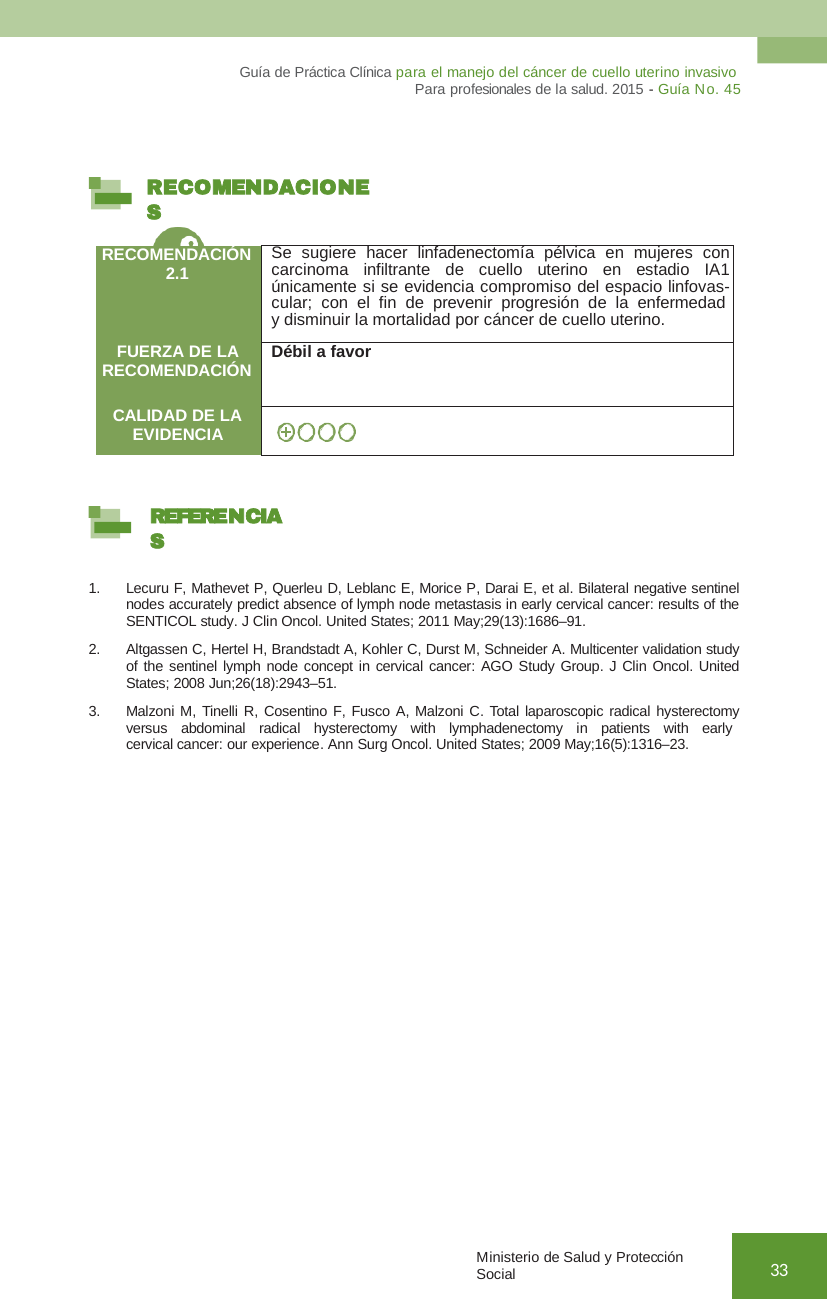

Guía de Práctica Clínica para el manejo del cáncer de cuello uterino invasivo
Para profesionales de la salud. 2015 - Guía No. 45
RECOMENDACIONES

| RECOMENDACIÓN 2.1 | Se sugiere hacer linfadenectomía pélvica en mujeres con carcinoma infiltrante de cuello uterino en estadio IA1 únicamente si se evidencia compromiso del espacio linfovas- cular; con el fin de prevenir progresión de la enfermedad y disminuir la mortalidad por cáncer de cuello uterino. |
| --- | --- |
| FUERZA DE LA RECOMENDACIÓN | Débil a favor |
| CALIDAD DE LA EVIDENCIA |  |

REFERENCIAS

Lecuru F, Mathevet P, Querleu D, Leblanc E, Morice P, Darai E, et al. Bilateral negative sentinel nodes accurately predict absence of lymph node metastasis in early cervical cancer: results of the SENTICOL study. J Clin Oncol. United States; 2011 May;29(13):1686–91.
Altgassen C, Hertel H, Brandstadt A, Kohler C, Durst M, Schneider A. Multicenter validation study of the sentinel lymph node concept in cervical cancer: AGO Study Group. J Clin Oncol. United States; 2008 Jun;26(18):2943–51.
Malzoni M, Tinelli R, Cosentino F, Fusco A, Malzoni C. Total laparoscopic radical hysterectomy versus  abdominal  radical  hysterectomy  with  lymphadenectomy  in  patients  with  early  cervical cancer: our experience. Ann Surg Oncol. United States; 2009 May;16(5):1316–23.

Ministerio de Salud y Protección Social
33